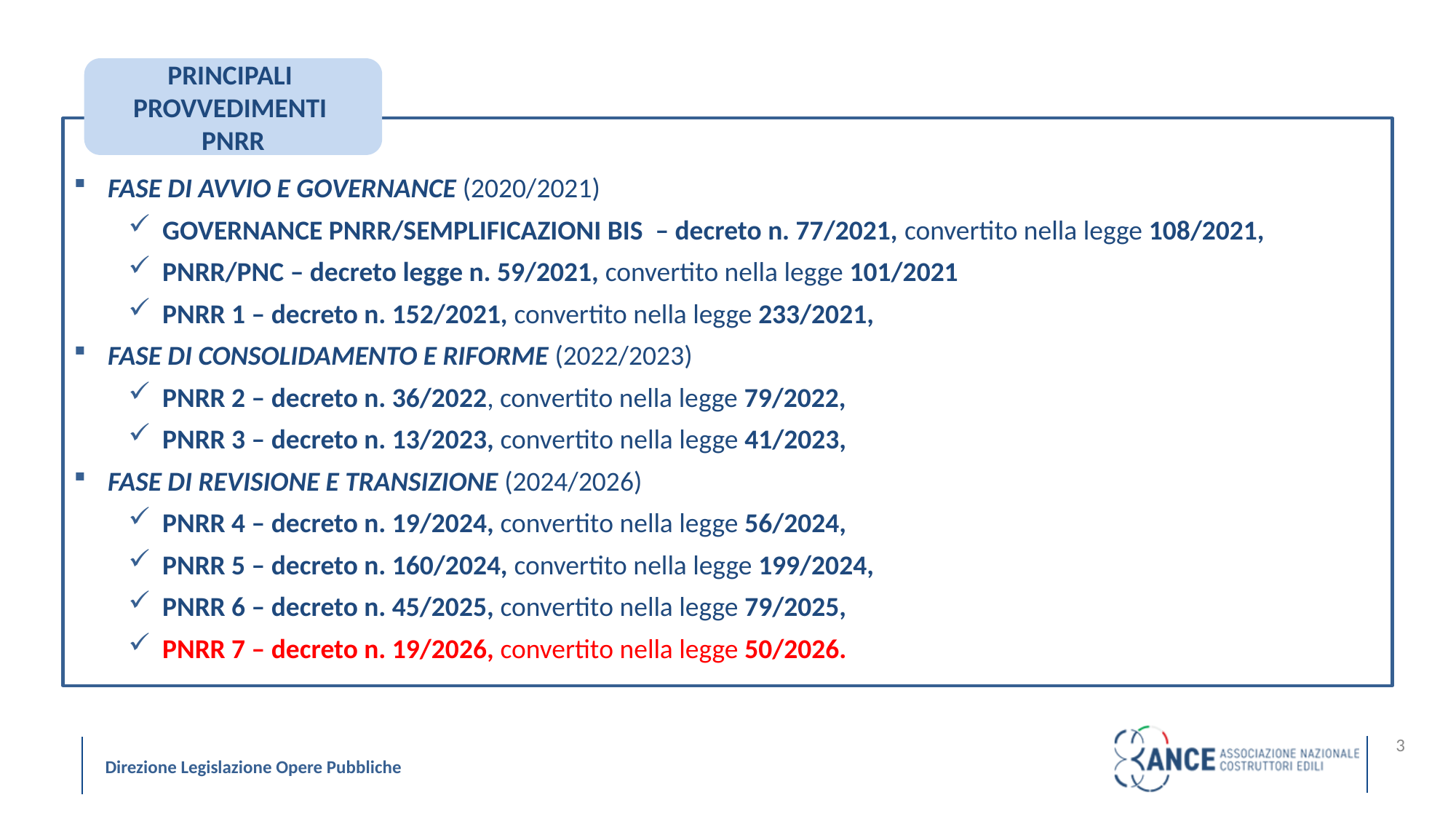

PRINCIPALI  PROVVEDIMENTI
PNRR

FASE DI AVVIO E GOVERNANCE (2020/2021)
GOVERNANCE PNRR/SEMPLIFICAZIONI BIS  – decreto n. 77/2021, convertito nella legge 108/2021,
PNRR/PNC – decreto legge n. 59/2021, convertito nella legge 101/2021
PNRR 1 – decreto n. 152/2021, convertito nella legge 233/2021,
FASE DI CONSOLIDAMENTO E RIFORME (2022/2023)
PNRR 2 – decreto n. 36/2022, convertito nella legge 79/2022,
PNRR 3 – decreto n. 13/2023, convertito nella legge 41/2023,
FASE DI REVISIONE E TRANSIZIONE (2024/2026)
PNRR 4 – decreto n. 19/2024, convertito nella legge 56/2024,
PNRR 5 – decreto n. 160/2024, convertito nella legge 199/2024,
PNRR 6 – decreto n. 45/2025, convertito nella legge 79/2025,
PNRR 7 – decreto n. 19/2026, convertito nella legge 50/2026.
3